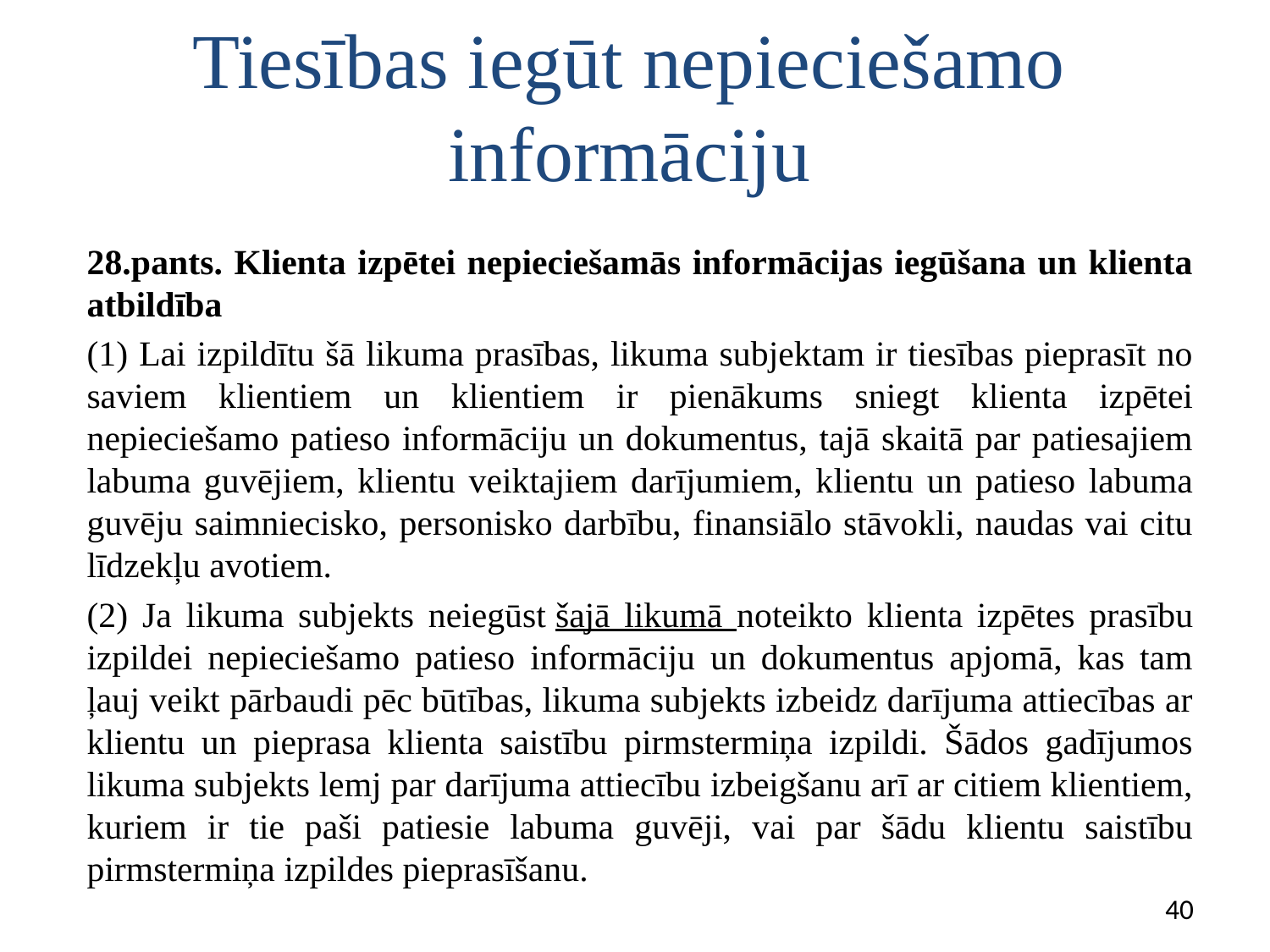

# Tiesības iegūt nepieciešamo informāciju
28.pants. Klienta izpētei nepieciešamās informācijas iegūšana un klienta atbildība
(1) Lai izpildītu šā likuma prasības, likuma subjektam ir tiesības pieprasīt no saviem klientiem un klientiem ir pienākums sniegt klienta izpētei nepieciešamo patieso informāciju un dokumentus, tajā skaitā par patiesajiem labuma guvējiem, klientu veiktajiem darījumiem, klientu un patieso labuma guvēju saimniecisko, personisko darbību, finansiālo stāvokli, naudas vai citu līdzekļu avotiem.
(2) Ja likuma subjekts neiegūst šajā likumā noteikto klienta izpētes prasību izpildei nepieciešamo patieso informāciju un dokumentus apjomā, kas tam ļauj veikt pārbaudi pēc būtības, likuma subjekts izbeidz darījuma attiecības ar klientu un pieprasa klienta saistību pirmstermiņa izpildi. Šādos gadījumos likuma subjekts lemj par darījuma attiecību izbeigšanu arī ar citiem klientiem, kuriem ir tie paši patiesie labuma guvēji, vai par šādu klientu saistību pirmstermiņa izpildes pieprasīšanu.

40